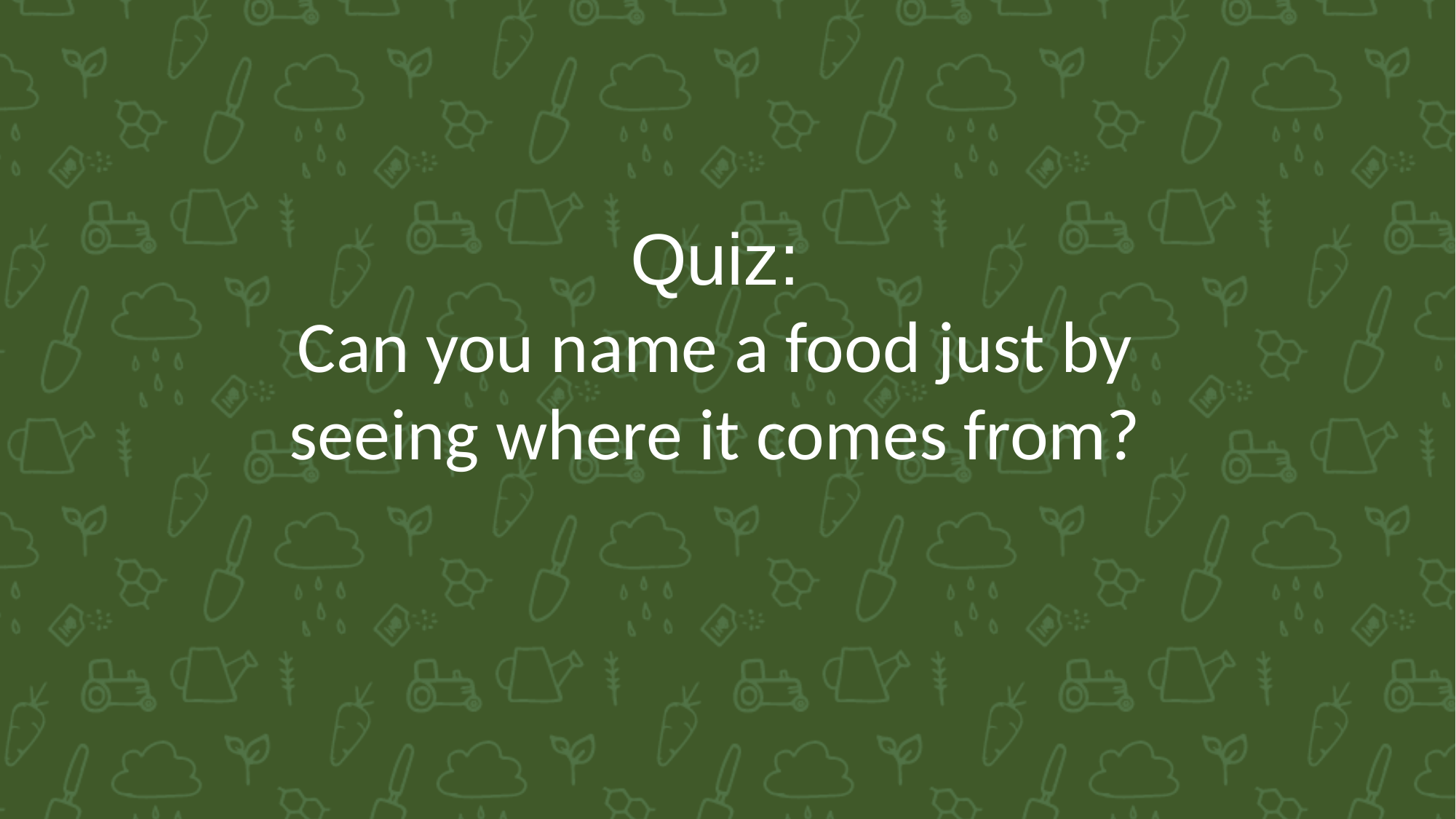

Quiz:
Can you name a food just by seeing where it comes from?